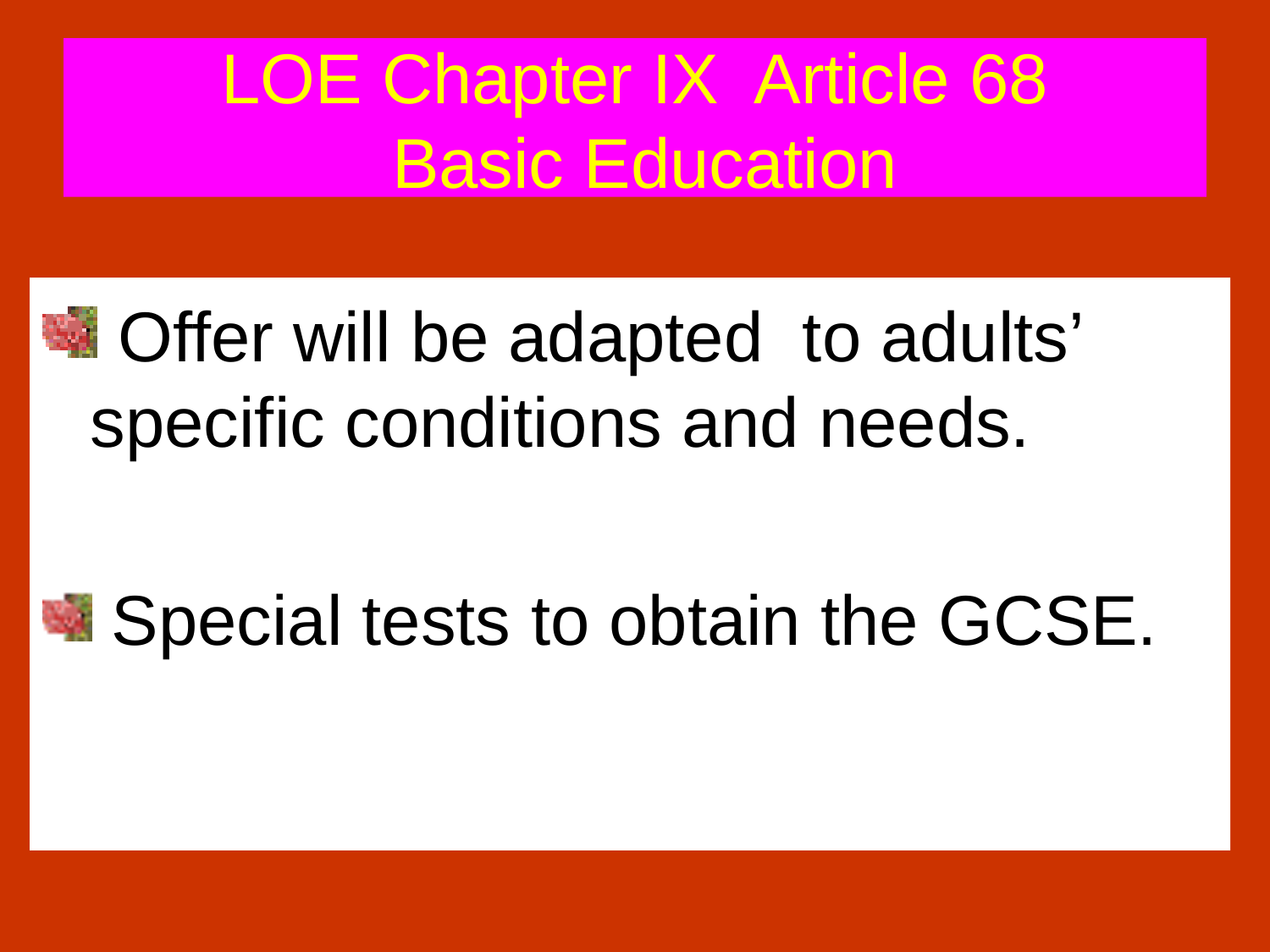

# LOE Chapter IX  Article 68 Basic Education
 Offer will be adapted  to adults’ specific conditions and needs.

 Special tests to obtain the GCSE.